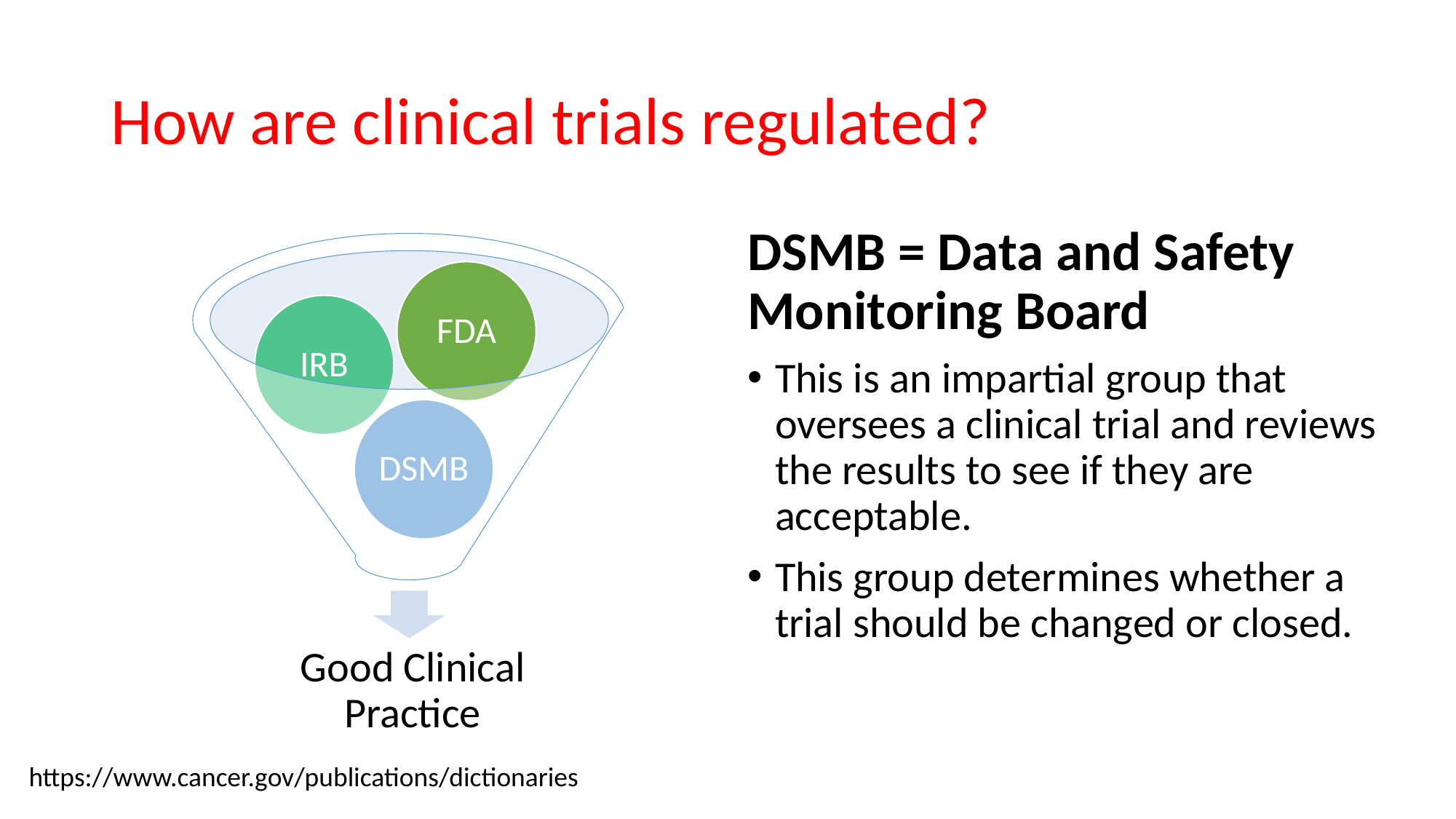

# How are clinical trials regulated?
Good Clinical Practice
DSMB
IRB
FDA
DSMB = Data and Safety Monitoring Board
This is an impartial group that oversees a clinical trial and reviews the results to see if they are acceptable.
This group determines whether a trial should be changed or closed.
https://www.cancer.gov/publications/dictionaries